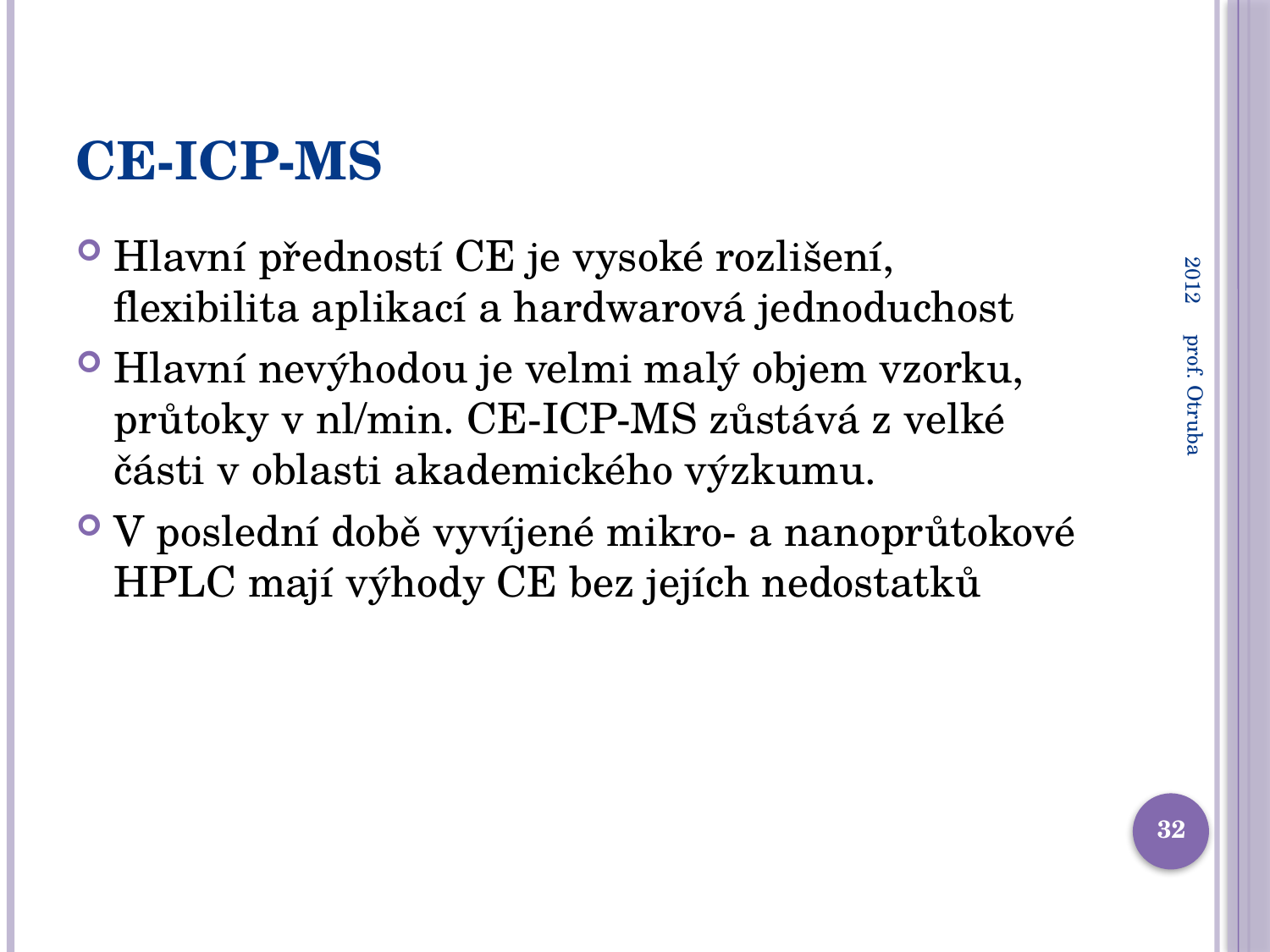

# CE-ICP-MS
2012
Hlavní předností CE je vysoké rozlišení, flexibilita aplikací a hardwarová jednoduchost
Hlavní nevýhodou je velmi malý objem vzorku, průtoky v nl/min. CE-ICP-MS zůstává z velké části v oblasti akademického výzkumu.
V poslední době vyvíjené mikro- a nanoprůtokové HPLC mají výhody CE bez jejích nedostatků
prof. Otruba
32